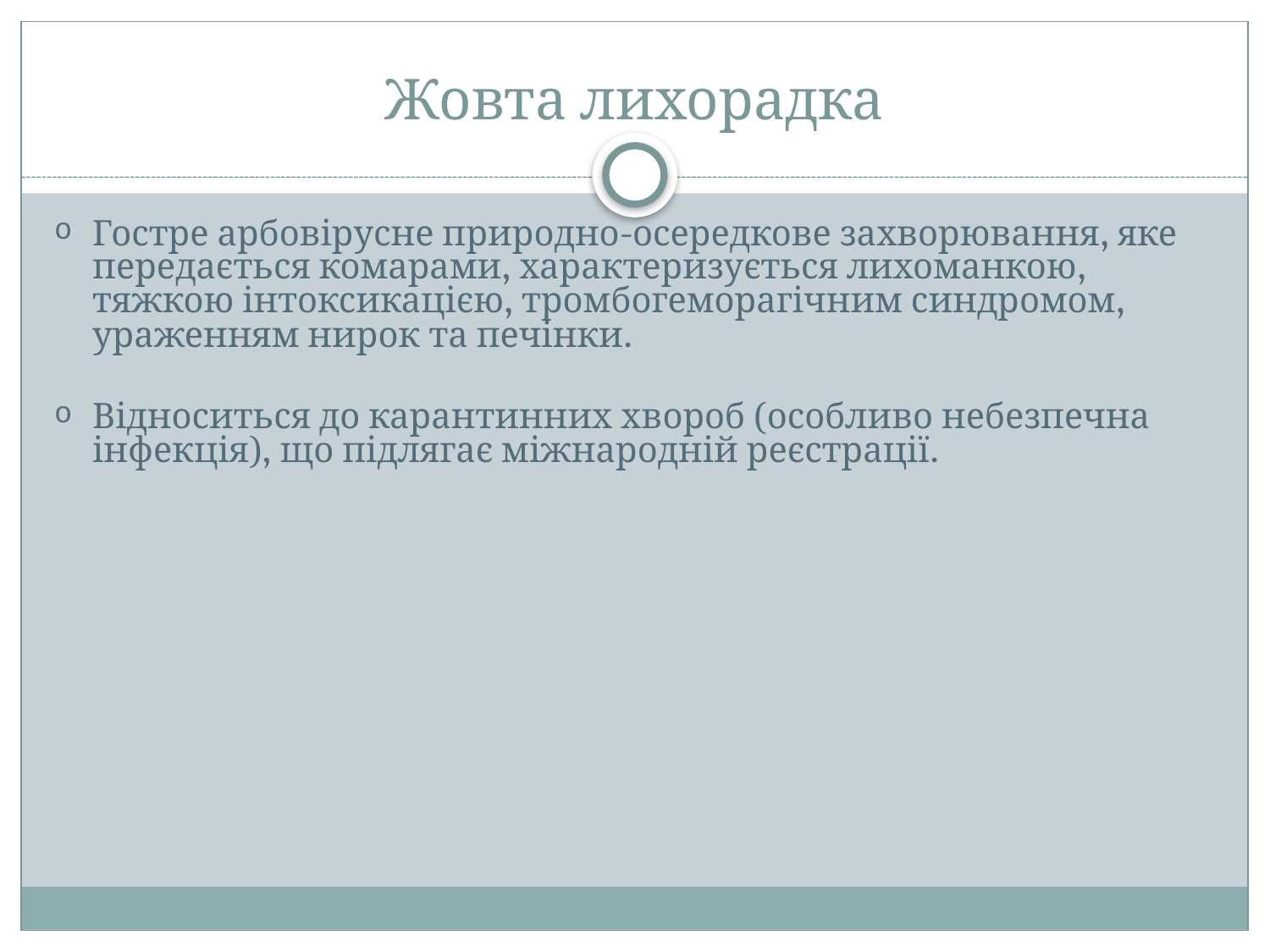

# Жовта лихорадка
Гостре арбовірусне природно-осередкове захворювання, яке передається комарами, характеризується лихоманкою, тяжкою інтоксикацією, тромбогеморагічним синдромом, ураженням нирок та печінки.

Відноситься до карантинних хвороб (особливо небезпечна інфекція), що підлягає міжнародній реєстрації.